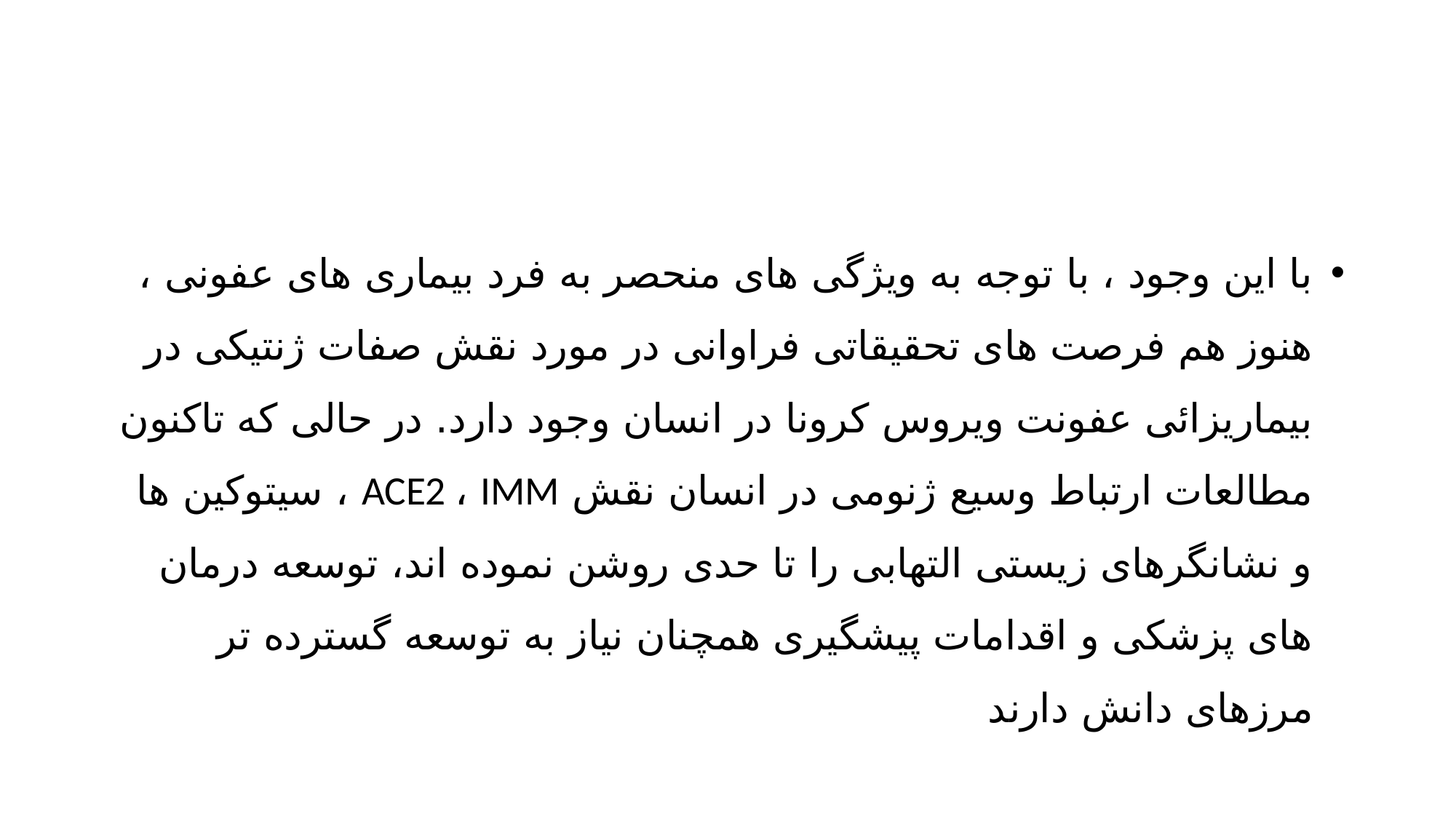

#
با این وجود ، با توجه به ویژگی های منحصر به فرد بیماری های عفونی ، هنوز هم فرصت های تحقیقاتی فراوانی در مورد نقش صفات ژنتیکی در بیماریزائی عفونت ویروس کرونا در انسان وجود دارد. در حالی که تاکنون مطالعات ارتباط وسیع ژنومی در انسان نقش ACE2 ، IMM ، سیتوکین ها و نشانگرهای زیستی التهابی را تا حدی روشن نموده اند، توسعه درمان های پزشکی و اقدامات پیشگیری همچنان نیاز به توسعه گسترده تر مرزهای دانش دارند